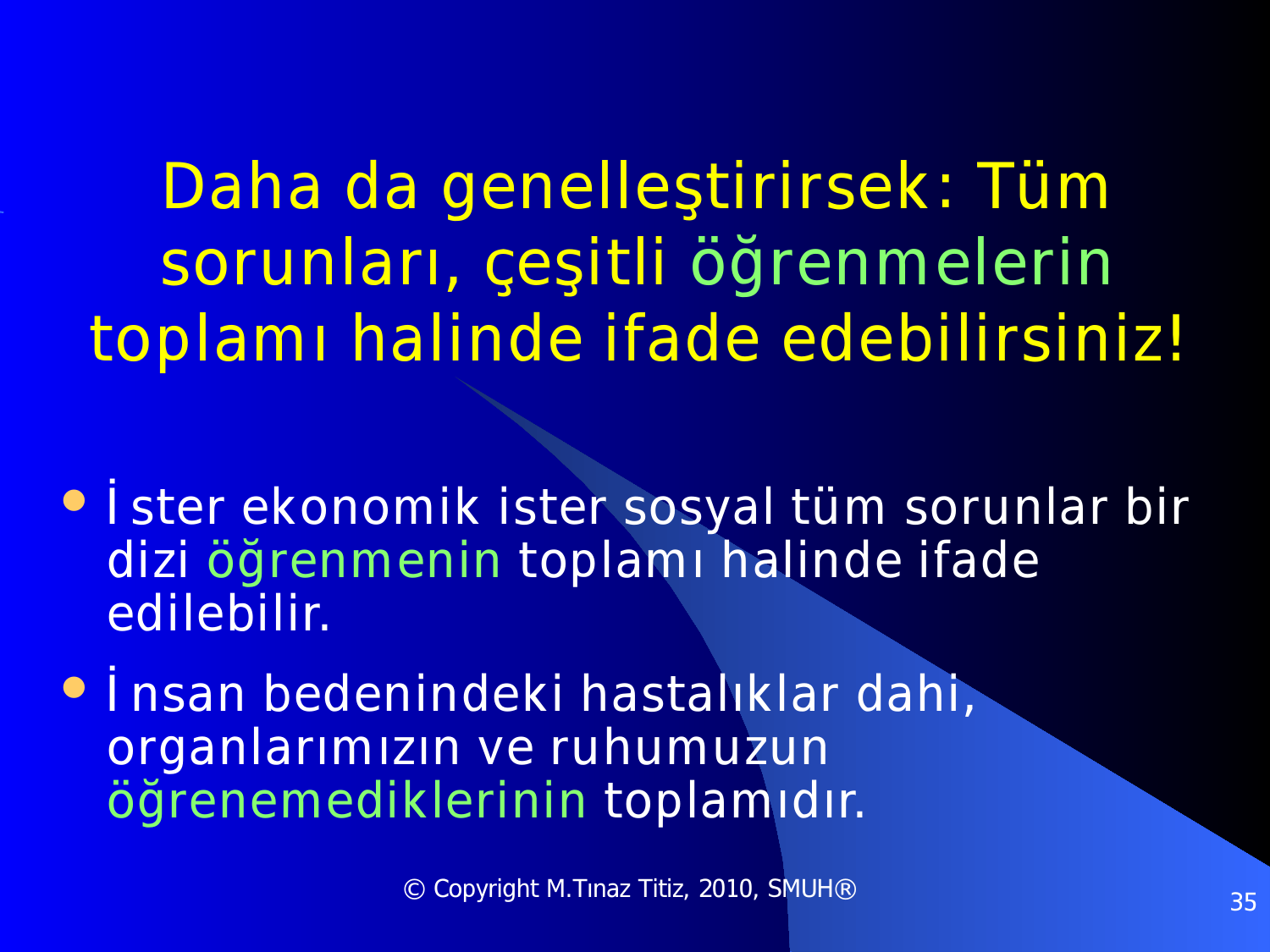

# Daha da genelleştirirsek: Tüm sorunları, çeşitli öğrenmelerin toplamı halinde ifade edebilirsiniz!
İster ekonomik ister sosyal tüm sorunlar bir dizi öğrenmenin toplamı halinde ifade edilebilir.
İnsan bedenindeki hastalıklar dahi, organlarımızın ve ruhumuzun öğrenemediklerinin toplamıdır.
© Copyright M.Tınaz Titiz, 2010, SMUH®
35